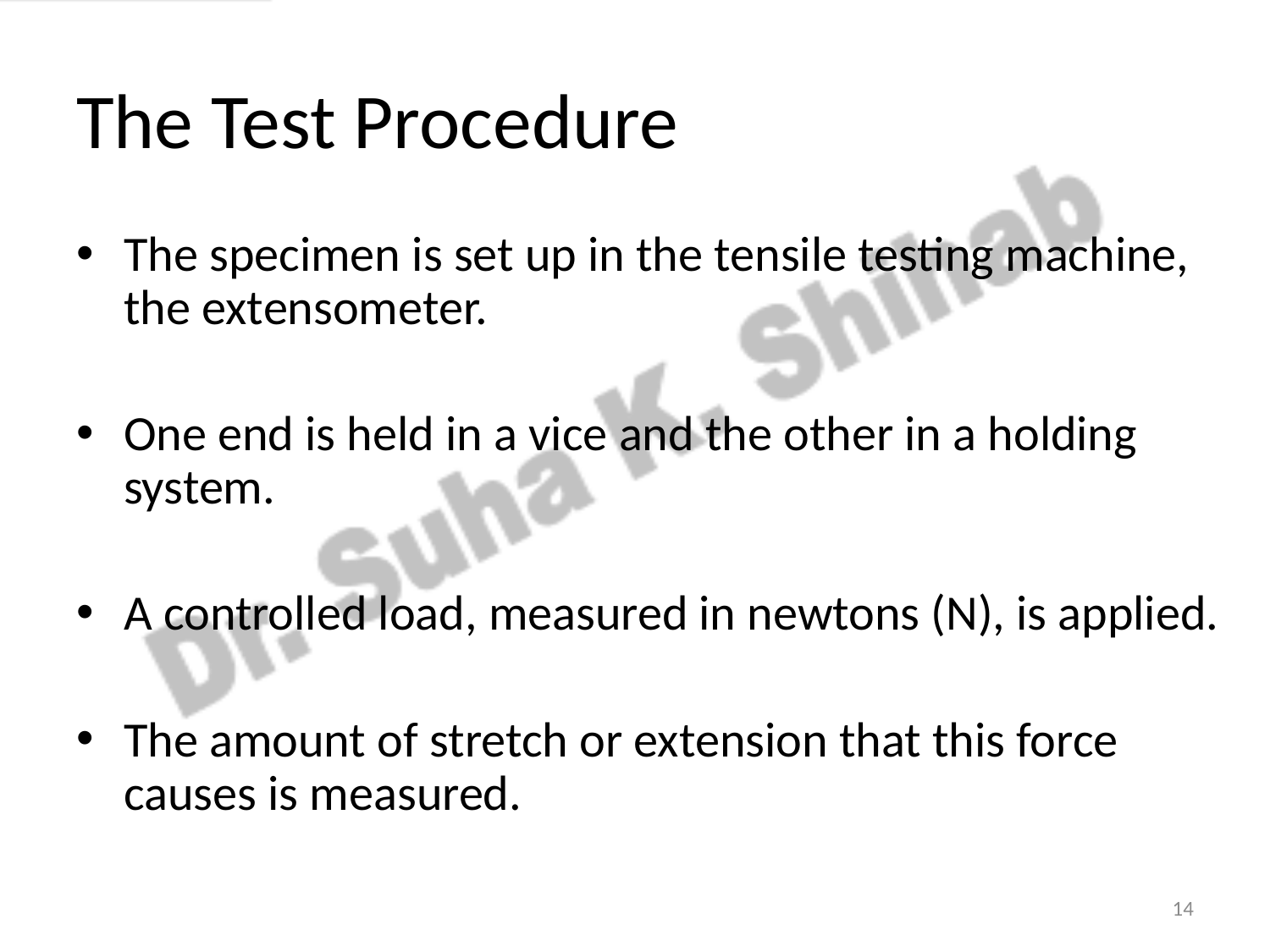

# The Test Procedure
The specimen is set up in the tensile testing machine, the extensometer.

One end is held in a vice and the other in a holding system.

A controlled load, measured in newtons (N), is applied.

The amount of stretch or extension that this force causes is measured.
14